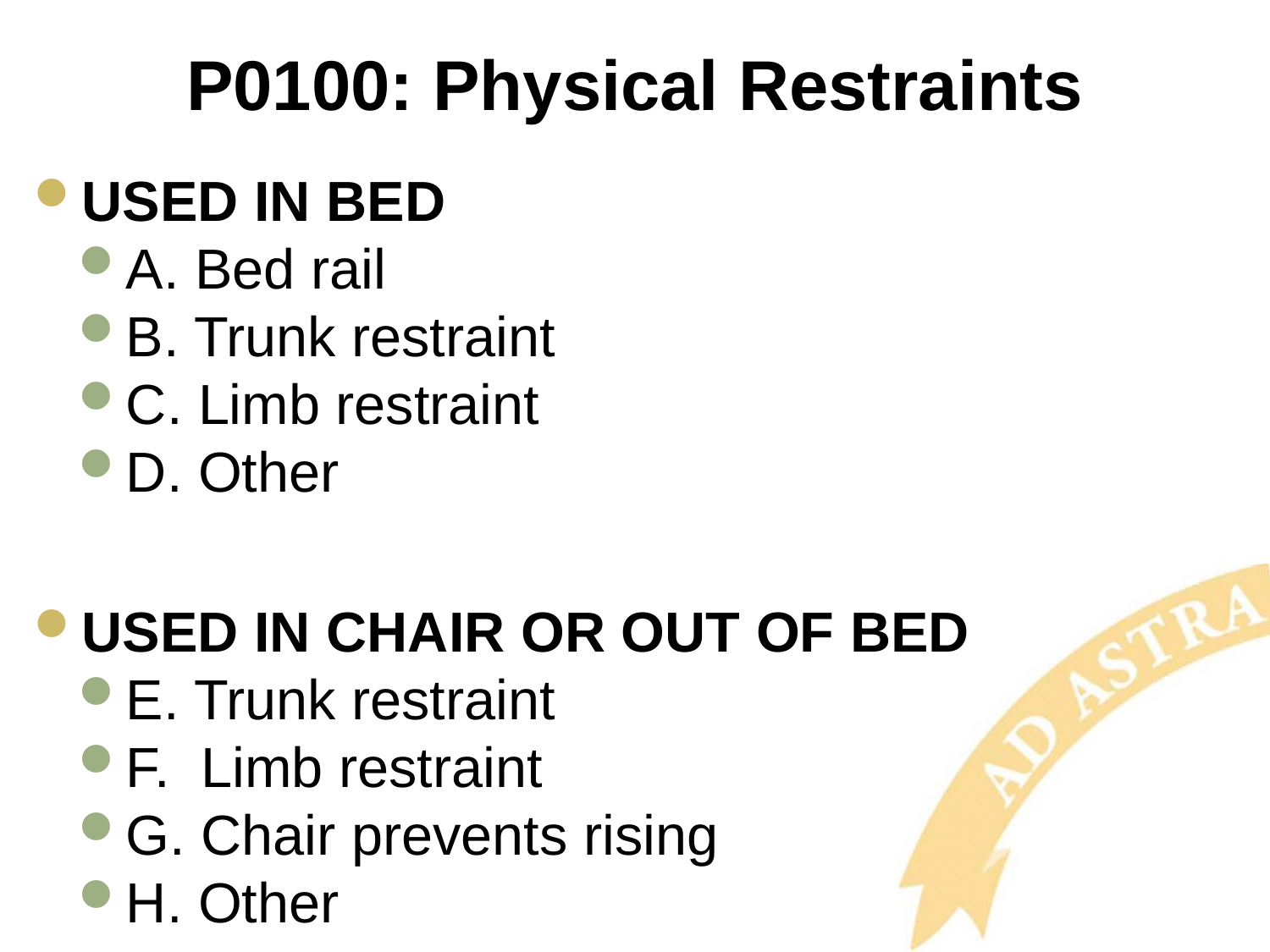

# P0100: Physical Restraints
USED IN BED
A. Bed rail
B. Trunk restraint
C. Limb restraint
D. Other

USED IN CHAIR OR OUT OF BED
E. Trunk restraint
F.  Limb restraint
G. Chair prevents rising
H. Other